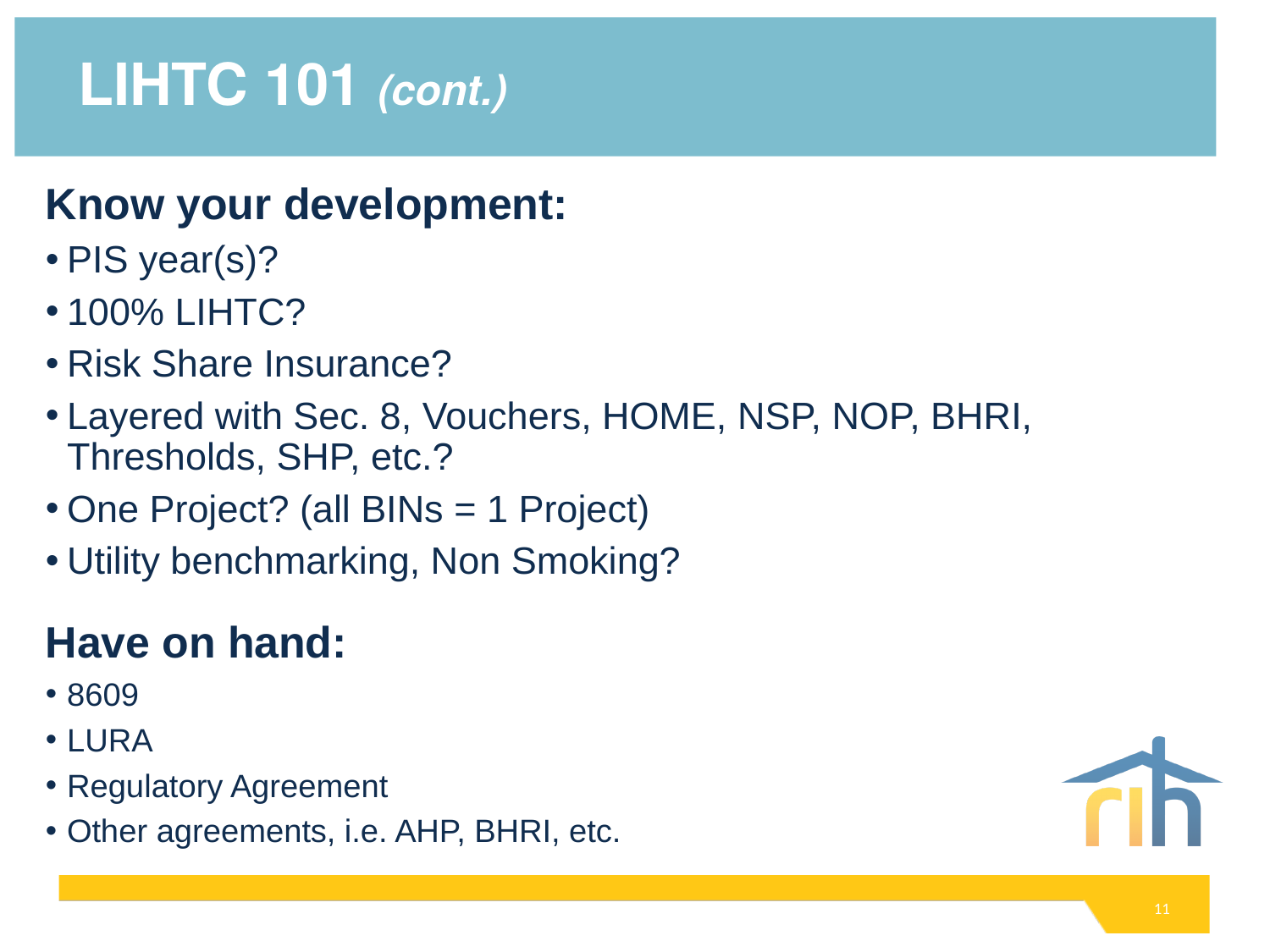

# LIHTC 101 (cont.)
Know your development:
PIS year(s)?
100% LIHTC?
Risk Share Insurance?
Layered with Sec. 8, Vouchers, HOME, NSP, NOP, BHRI, Thresholds, SHP, etc.?
One Project? (all BINs = 1 Project)
Utility benchmarking, Non Smoking?

Have on hand:
8609
LURA
Regulatory Agreement
Other agreements, i.e. AHP, BHRI, etc.
11